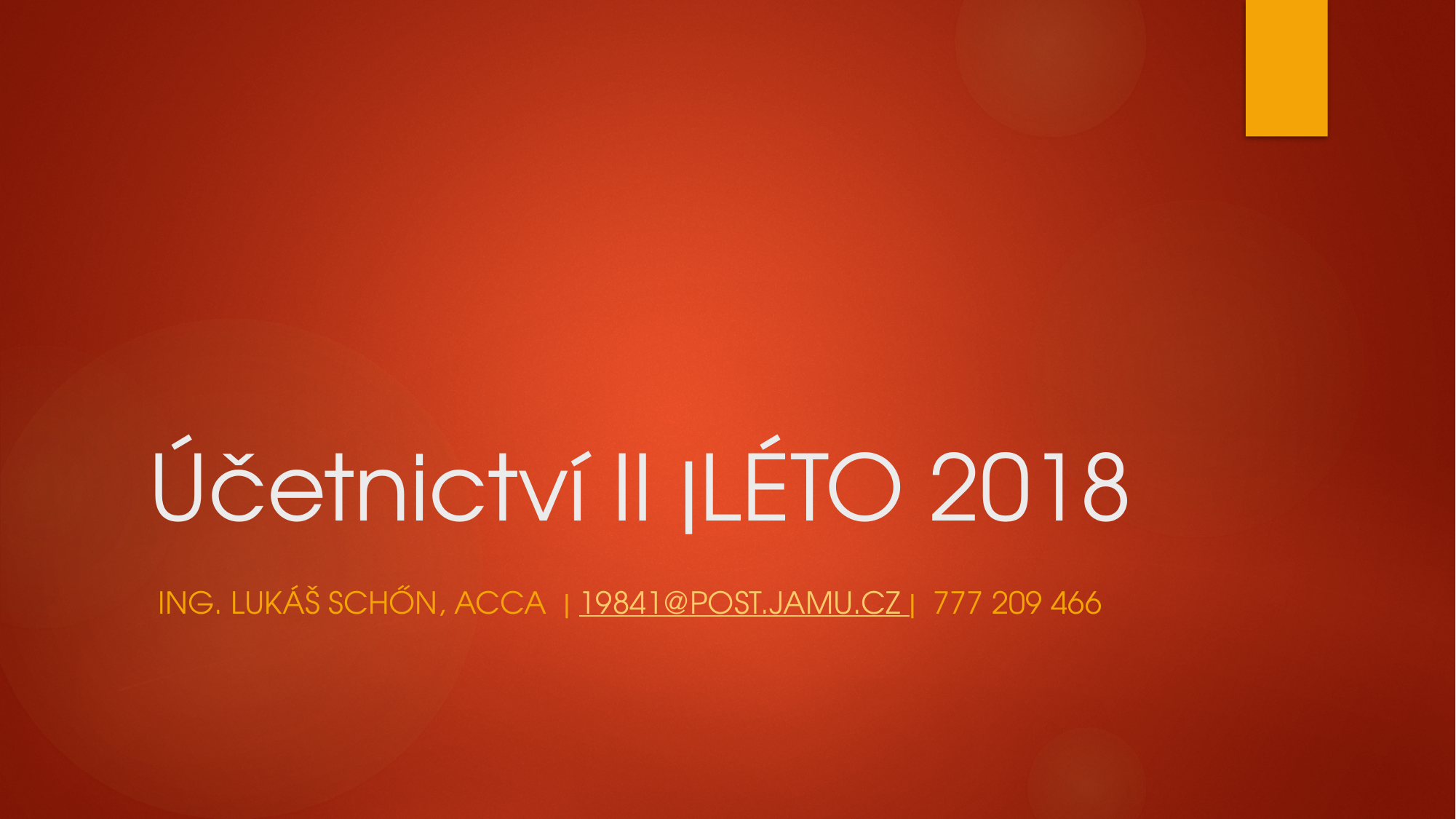

# Účetnictví II |LÉTO 2018
Ing. Lukáš schőn, ACCA  | 19841@post.jamu.cz |  777 209 466